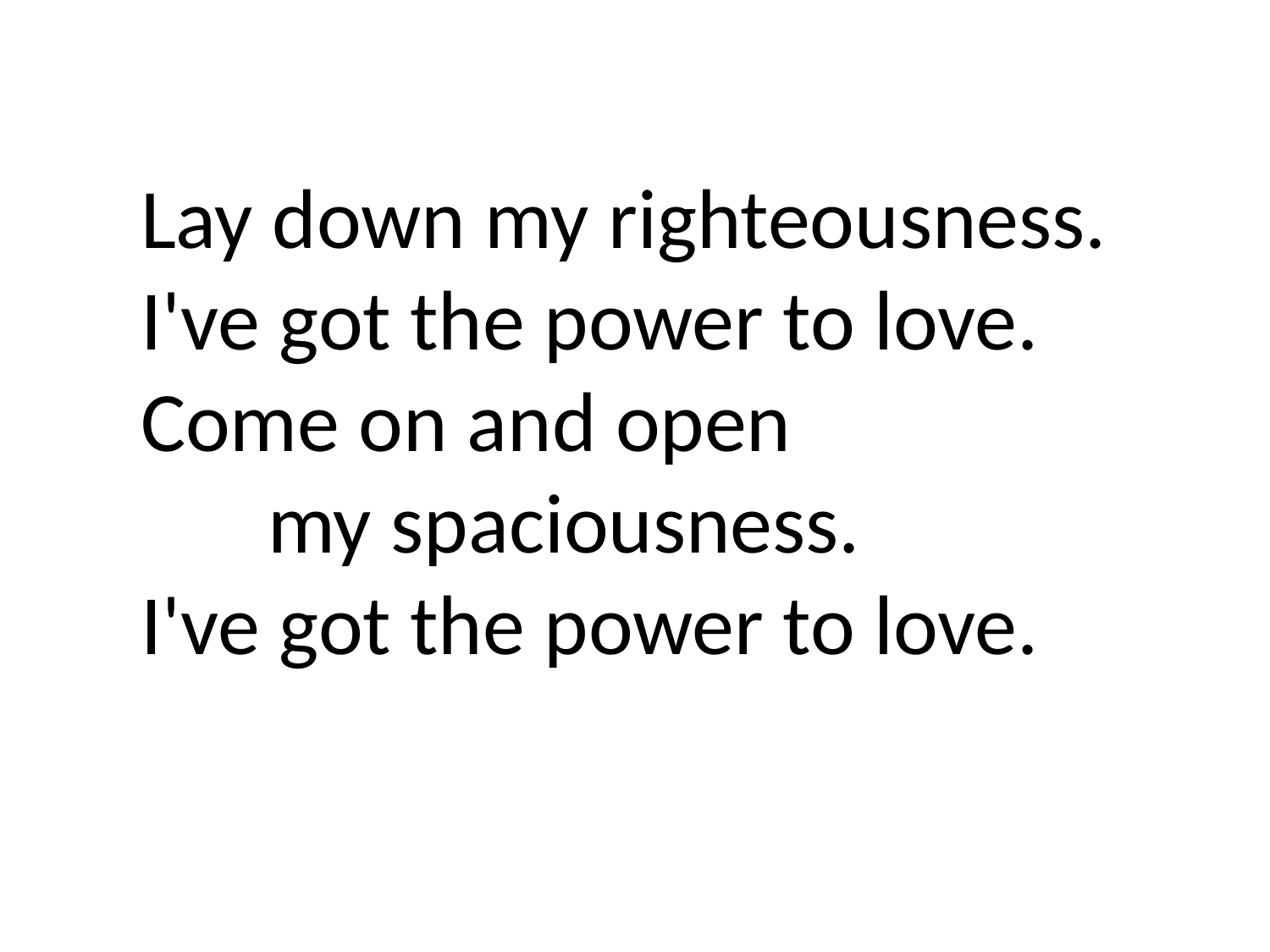

Lay down my righteousness.
I've got the power to love.
Come on and open
	my spaciousness.
I've got the power to love.